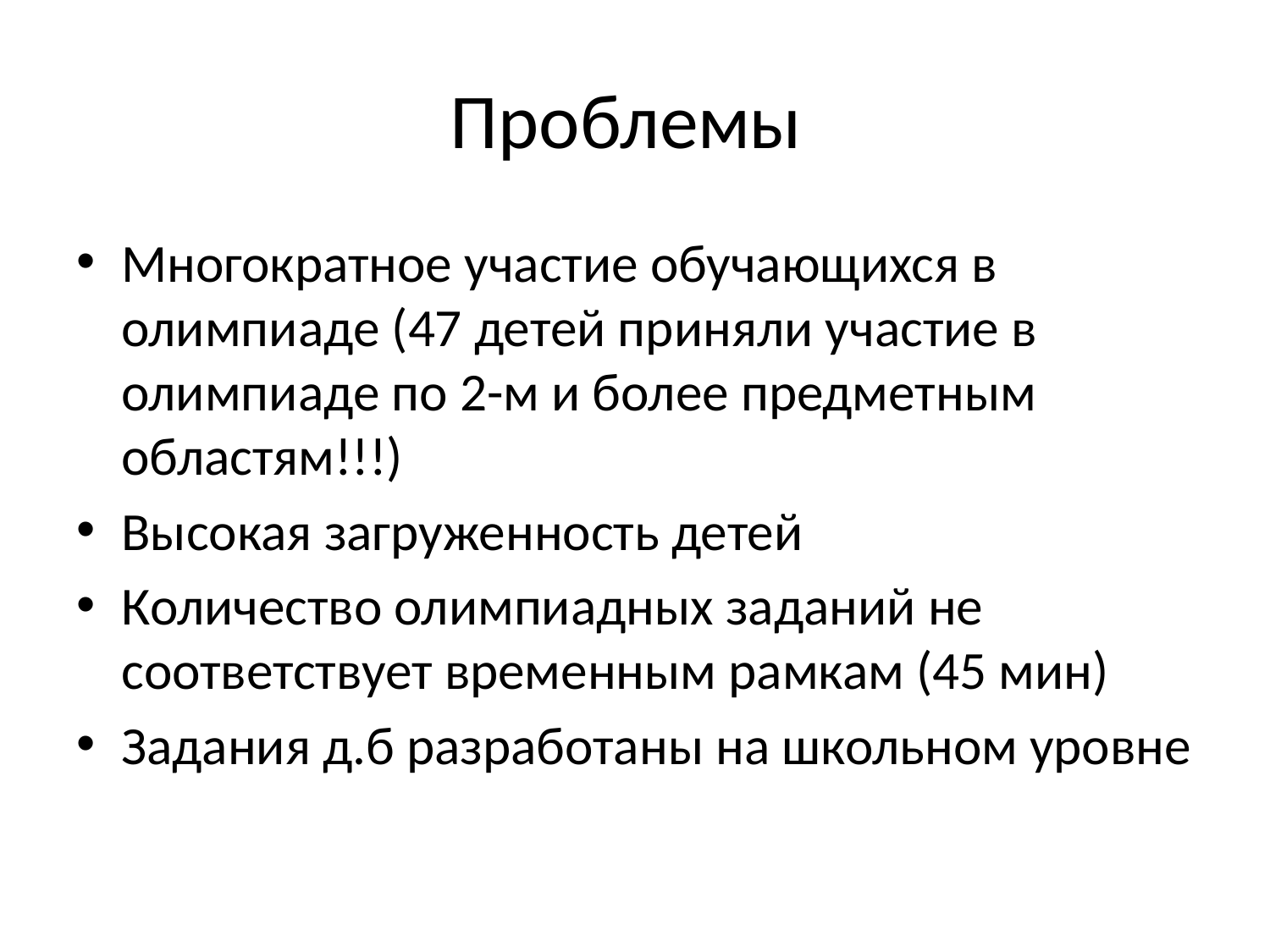

# Проблемы
Многократное участие обучающихся в олимпиаде (47 детей приняли участие в олимпиаде по 2-м и более предметным областям!!!)
Высокая загруженность детей
Количество олимпиадных заданий не соответствует временным рамкам (45 мин)
Задания д.б разработаны на школьном уровне